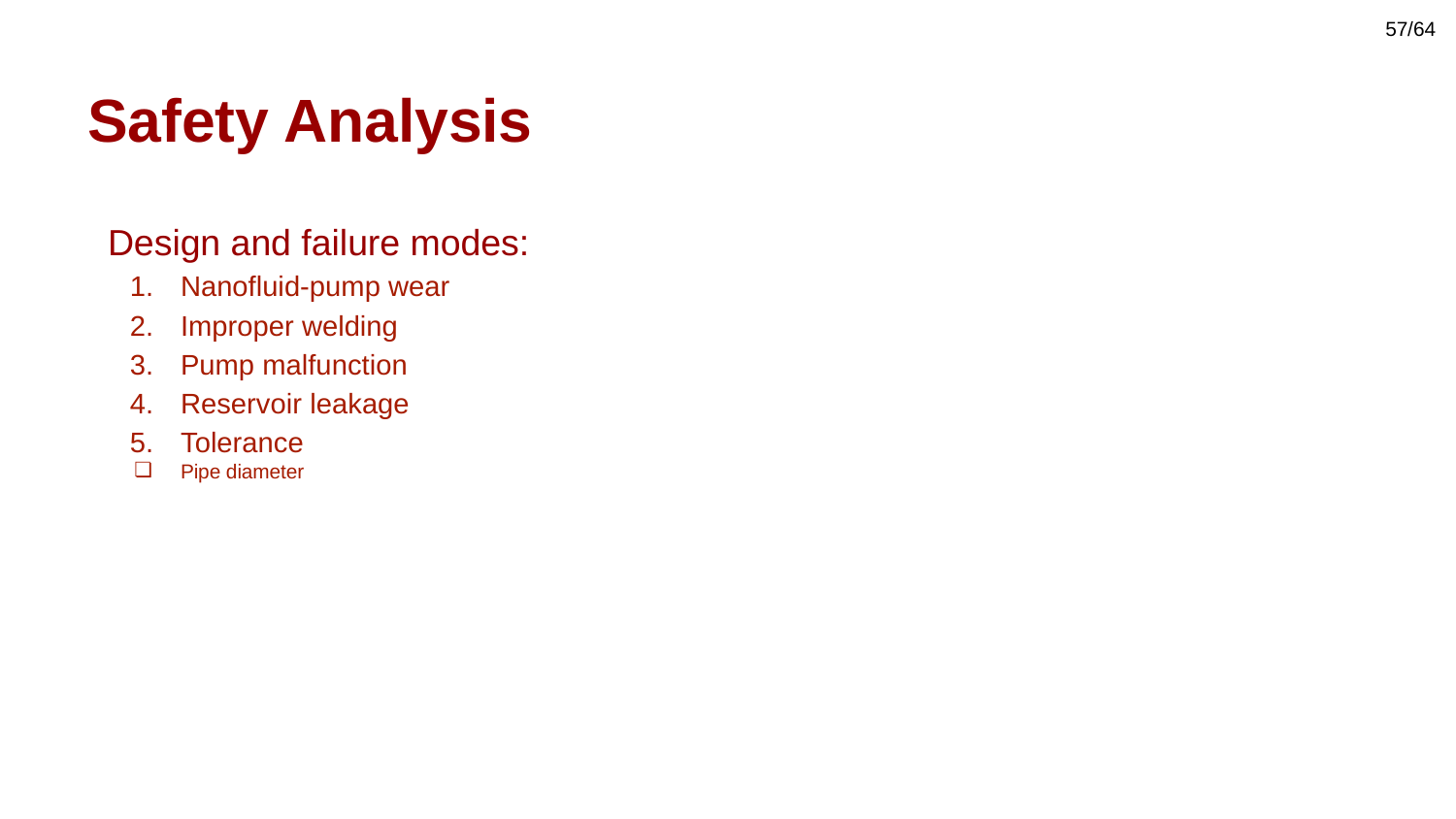

57/64
# Safety Analysis
Design and failure modes:
Nanofluid-pump wear
Improper welding
Pump malfunction
Reservoir leakage
Tolerance
Pipe diameter